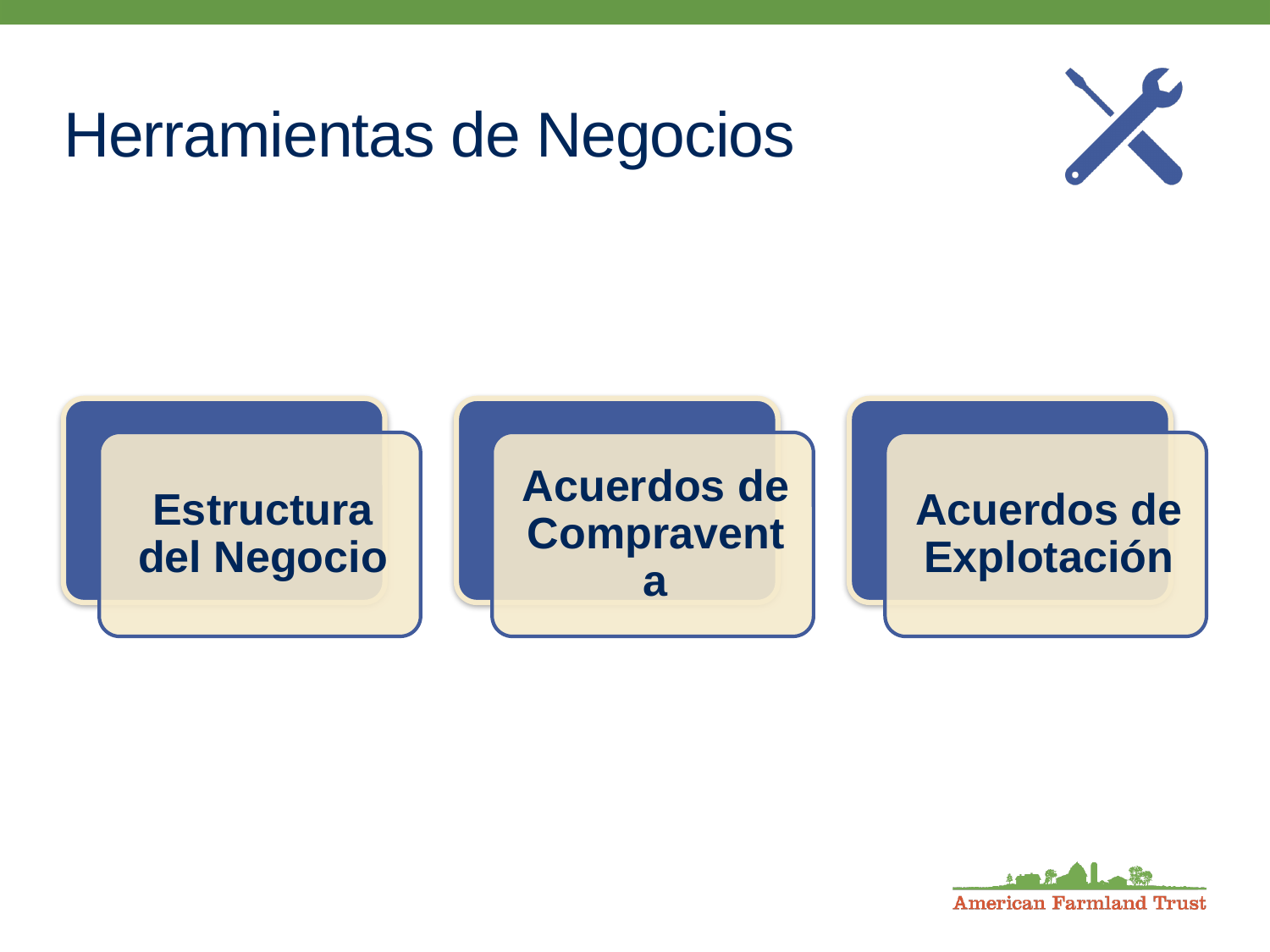

# Herramientas de Negocios
Estructura del Negocio
Acuerdos de Compraventa
Acuerdos de Explotación